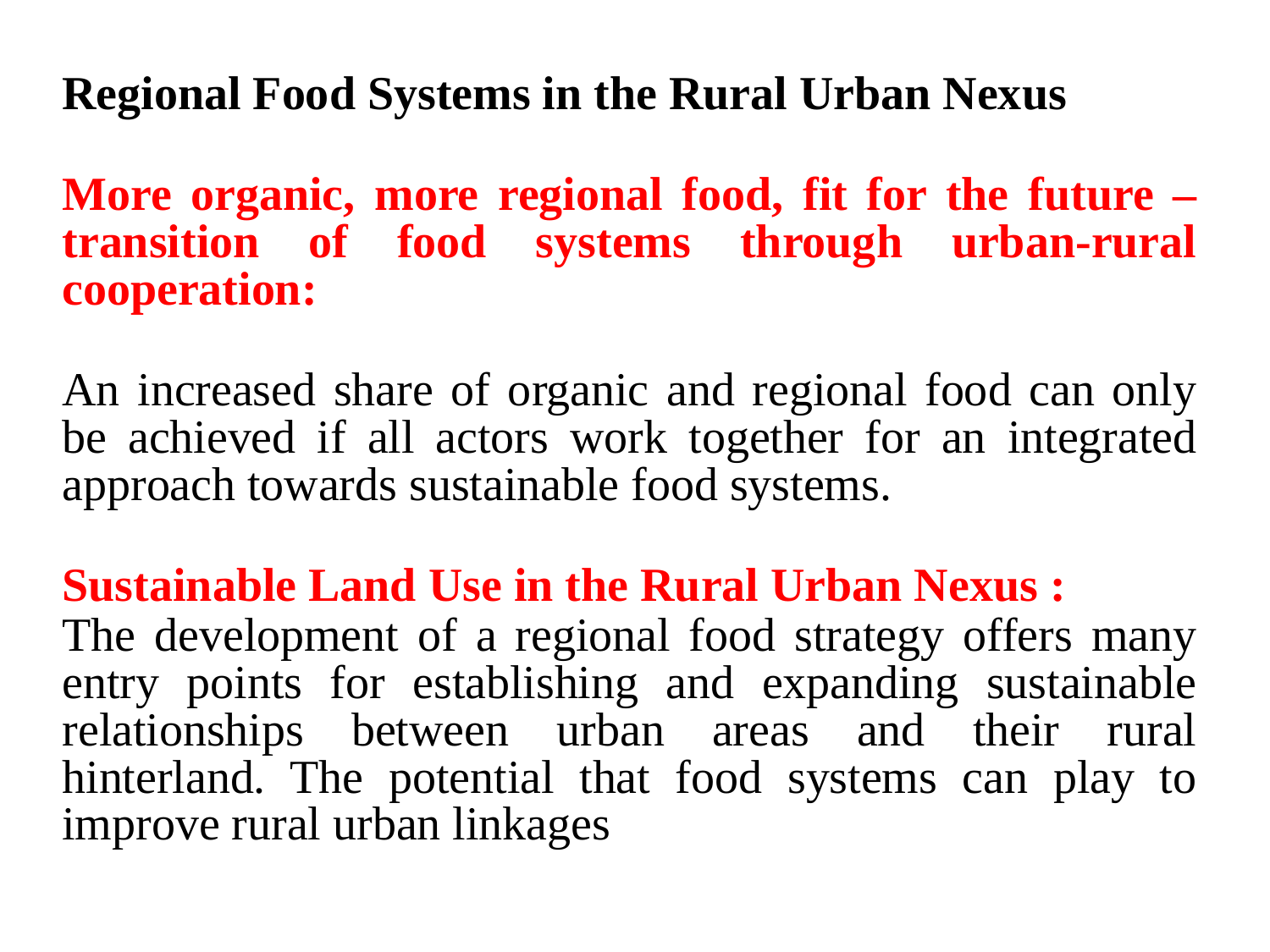

Regional Food Systems in the Rural Urban Nexus

More organic, more regional food, fit for the future – transition of food systems through urban-rural cooperation:

An increased share of organic and regional food can only be achieved if all actors work together for an integrated approach towards sustainable food systems.

Sustainable Land Use in the Rural Urban Nexus :
The development of a regional food strategy offers many entry points for establishing and expanding sustainable relationships between urban areas and their rural hinterland. The potential that food systems can play to improve rural urban linkages

#